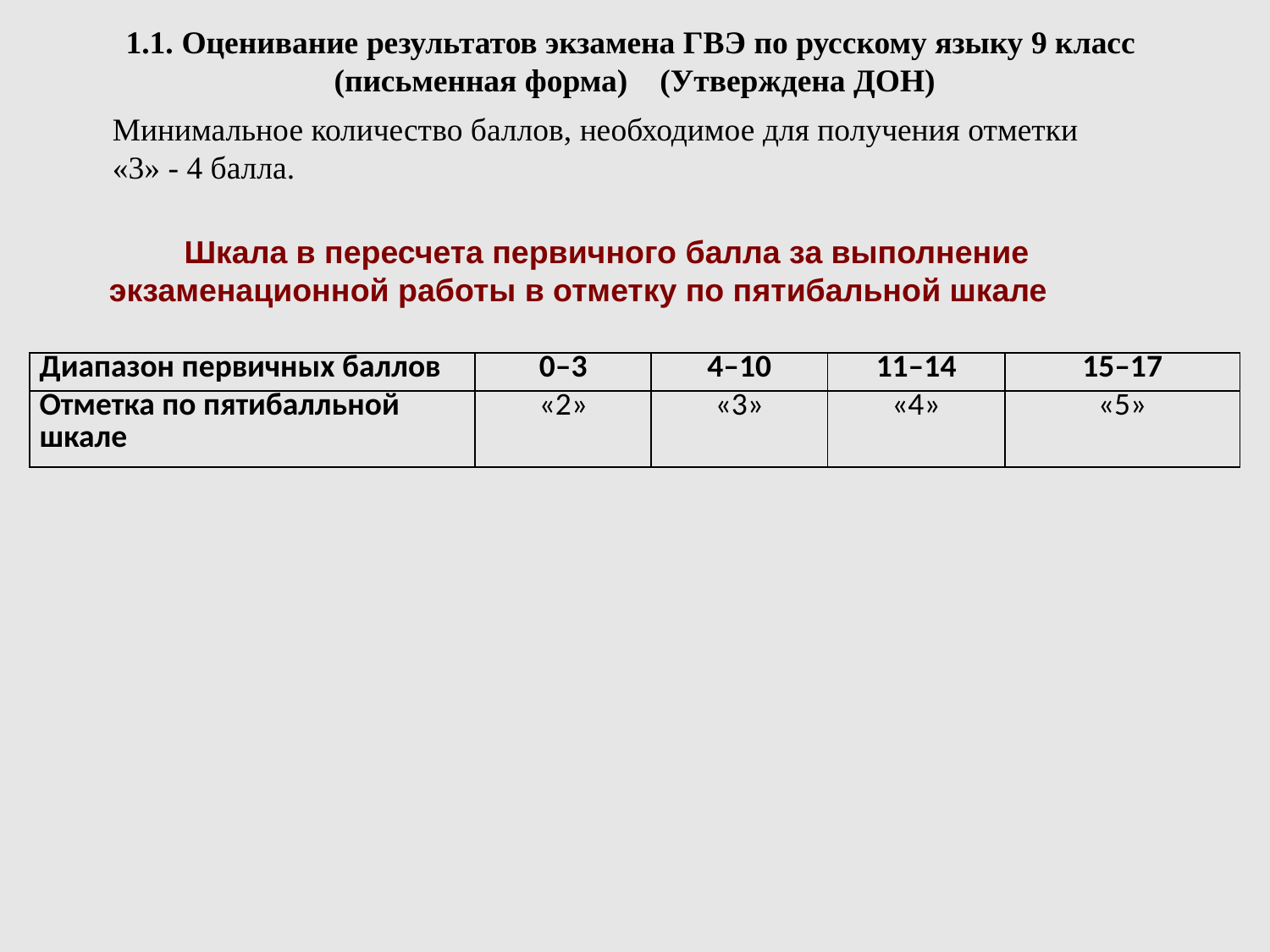

1.1. Оценивание результатов экзамена ГВЭ по русскому языку 9 класс
(письменная форма)    (Утверждена ДОН)
Минимальное количество баллов, необходимое для получения отметки
«3» - 4 балла.

Шкала в пересчета первичного балла за выполнение экзаменационной работы в отметку по пятибальной шкале

| Диапазон первичных баллов | 0–3 | 4–10 | 11–14 | 15–17 |
| --- | --- | --- | --- | --- |
| Отметка по пятибалльной шкале | «2» | «3» | «4» | «5» |